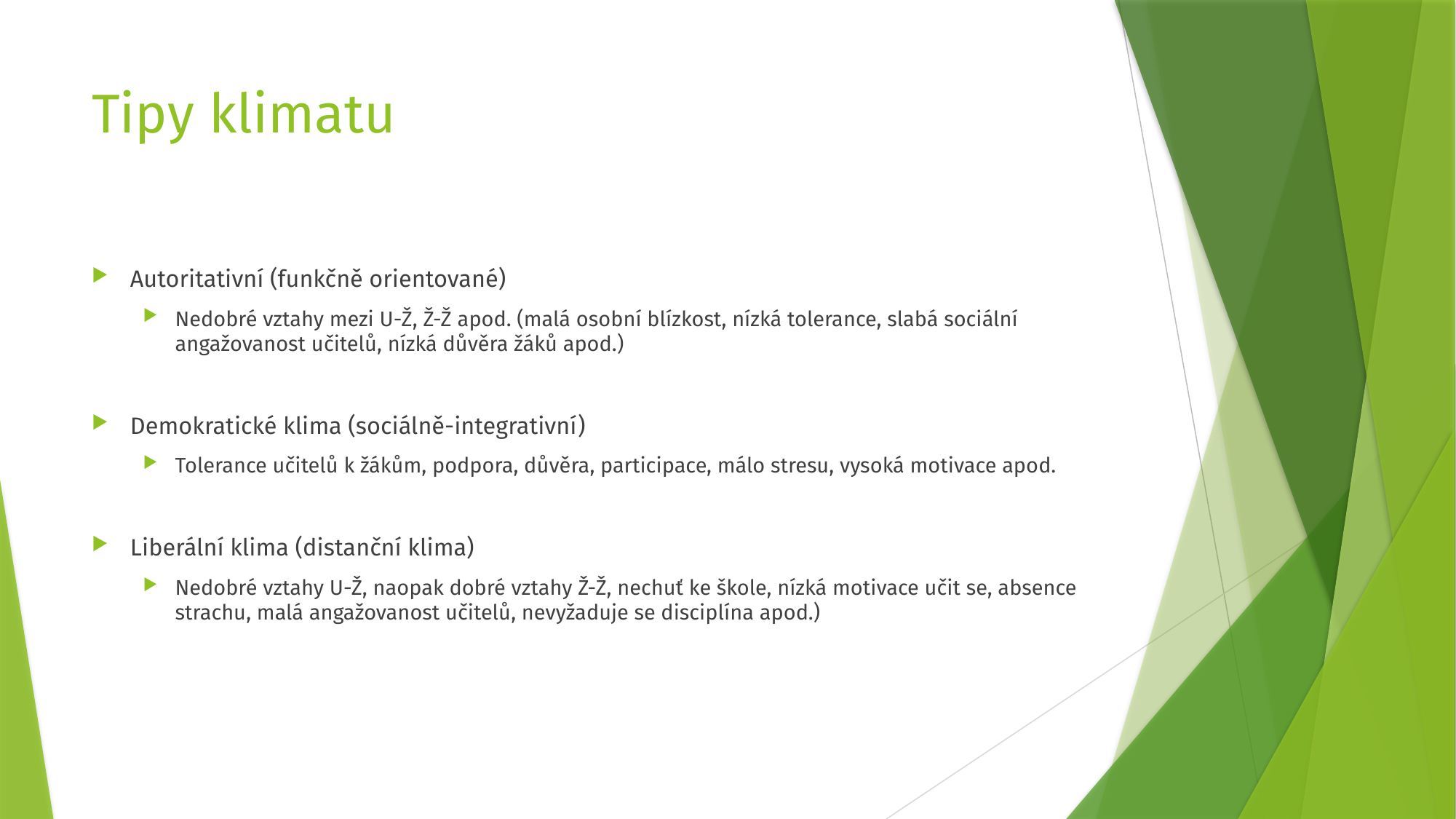

# Tipy klimatu
Autoritativní (funkčně orientované)
Nedobré vztahy mezi U-Ž, Ž-Ž apod. (malá osobní blízkost, nízká tolerance, slabá sociální angažovanost učitelů, nízká důvěra žáků apod.)

Demokratické klima (sociálně-integrativní)
Tolerance učitelů k žákům, podpora, důvěra, participace, málo stresu, vysoká motivace apod.

Liberální klima (distanční klima)
Nedobré vztahy U-Ž, naopak dobré vztahy Ž-Ž, nechuť ke škole, nízká motivace učit se, absence strachu, malá angažovanost učitelů, nevyžaduje se disciplína apod.)